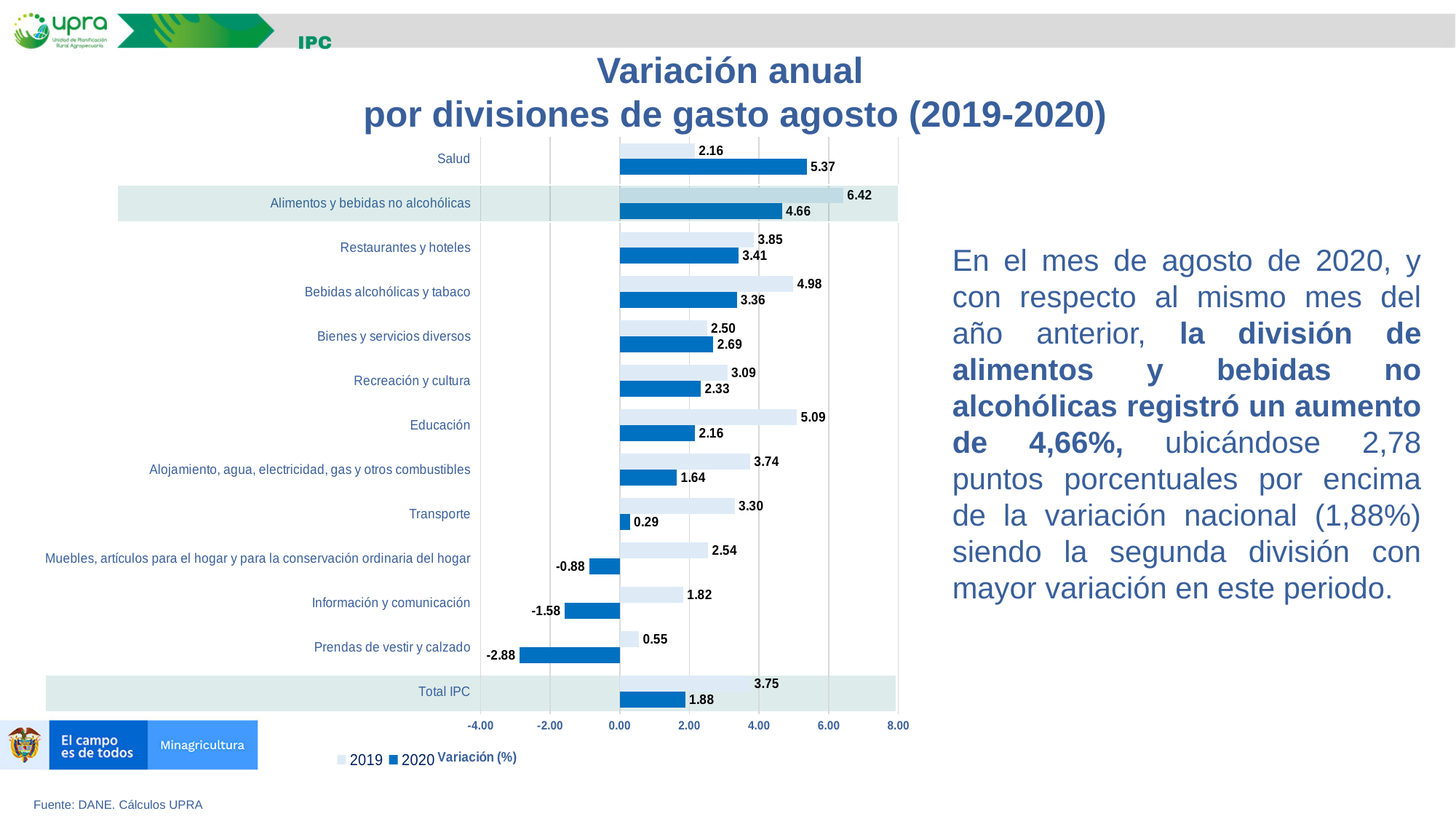

IPC
Variación anual
por divisiones de gasto agosto (2019-2020)

### Chart

| Category | 2020 | 2019 |
|---|---|---|
| Total IPC | 1.88 | 3.75 |
| Prendas de vestir y calzado | -2.88 | 0.5511574306042775 |
| Información y comunicación | -1.58 | 1.8189086548071174 |
| Muebles, artículos para el hogar y para la conservación ordinaria del hogar | -0.88 | 2.5355782721988334 |
| Transporte | 0.29 | 3.301459486663319 |
| Alojamiento, agua, electricidad, gas y otros combustibles | 1.64 | 3.743802489122743 |
| Educación | 2.16 | 5.085255767301902 |
| Recreación y cultura | 2.33 | 3.0879821808241275 |
| Bienes y servicios diversos | 2.69 | 2.503755633450183 |
| Bebidas alcohólicas y tabaco | 3.36 | 4.981382711079789 |
| Restaurantes y hoteles | 3.41 | 3.85469223007064 |
| Alimentos y bebidas no alcohólicas | 4.66 | 6.4172198752765865 |
| Salud | 5.37 | 2.1575514300050003 |
En el mes de agosto de 2020, y con respecto al mismo mes del año anterior, la división de alimentos y bebidas no alcohólicas registró un aumento de 4,66%, ubicándose 2,78 puntos porcentuales por encima de la variación nacional (1,88%) siendo la segunda división con mayor variación en este periodo.

Fuente: DANE. Cálculos UPRA